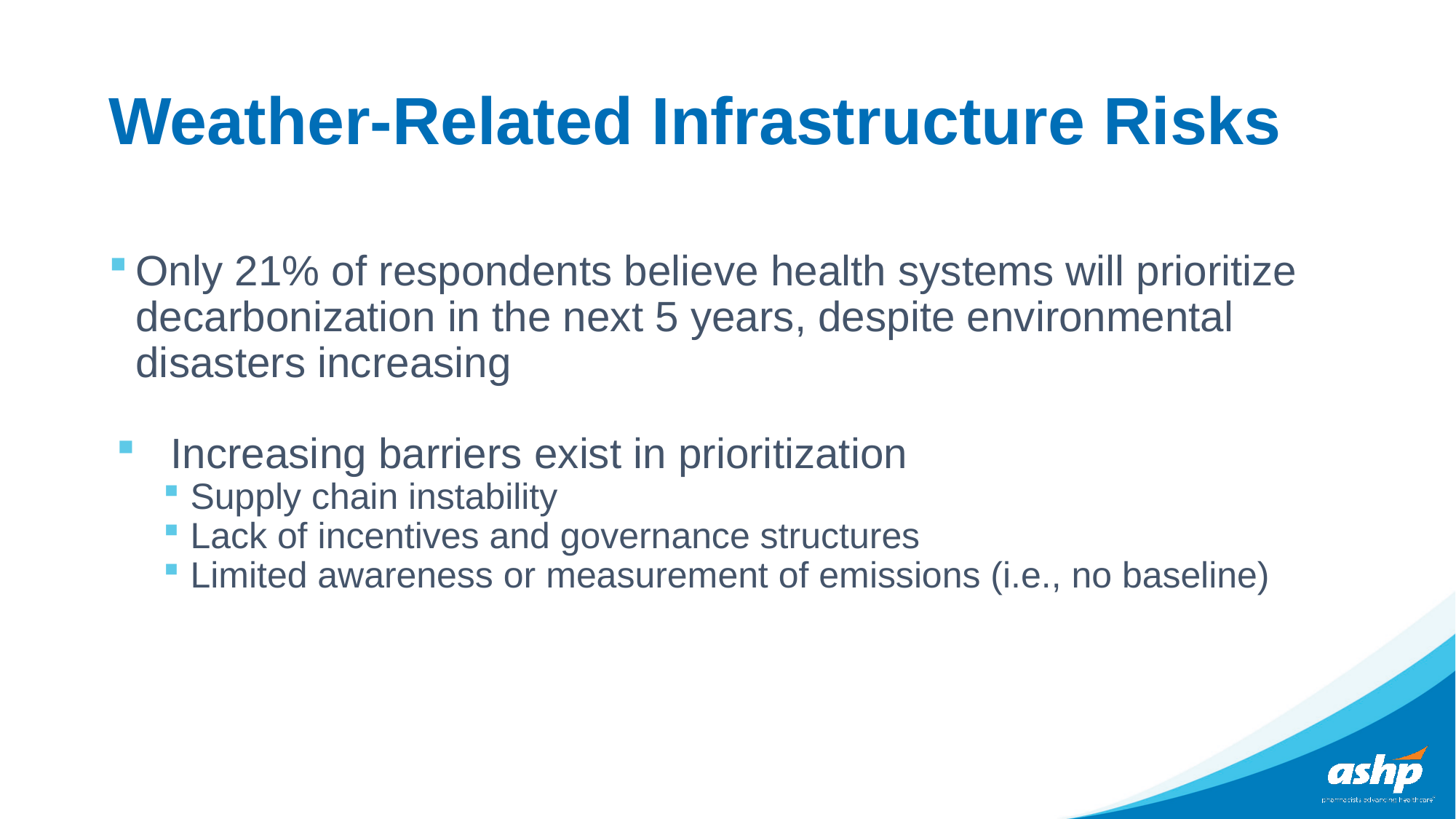

# Weather-Related Infrastructure Risks
Only 21% of respondents believe health systems will prioritize decarbonization in the next 5 years, despite environmental disasters increasing

Increasing barriers exist in prioritization
Supply chain instability
Lack of incentives and governance structures
Limited awareness or measurement of emissions (i.e., no baseline)